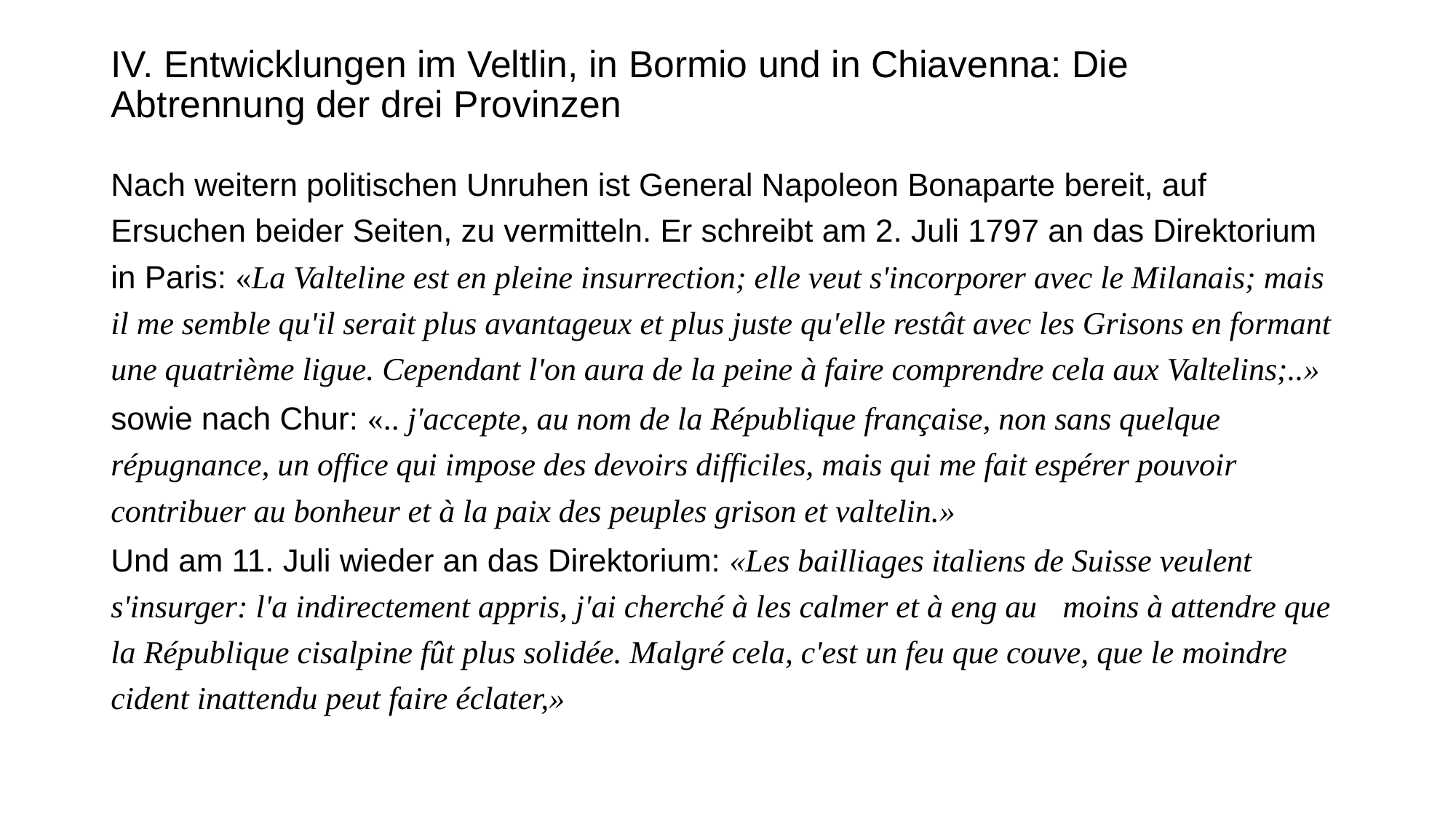

# IV. Entwicklungen im Veltlin, in Bormio und in Chiavenna: Die Abtrennung der drei Provinzen
Nach weitern politischen Unruhen ist General Napoleon Bonaparte bereit, auf Ersuchen beider Seiten, zu vermitteln. Er schreibt am 2. Juli 1797 an das Direktorium in Paris: «La Valteline est en pleine insurrection; elle veut s'incorporer avec le Milanais; mais il me semble qu'il serait plus avantageux et plus juste qu'elle restât avec les Grisons en formant une quatrième ligue. Cependant l'on aura de la peine à faire comprendre cela aux Valtelins;..»
sowie nach Chur: «.. j'accepte, au nom de la République française, non sans quelque répugnance, un office qui impose des devoirs difficiles, mais qui me fait espérer pouvoir contribuer au bonheur et à la paix des peuples grison et valtelin.»
Und am 11. Juli wieder an das Direktorium: «Les bailliages italiens de Suisse veulent s'insurger: l'a indirectement appris, j'ai cherché à les calmer et à eng auu moins à attendre que la République cisalpine fût plus solidée. Malgré cela, c'est un feu que couve, que le moindre cident inattendu peut faire éclater,»